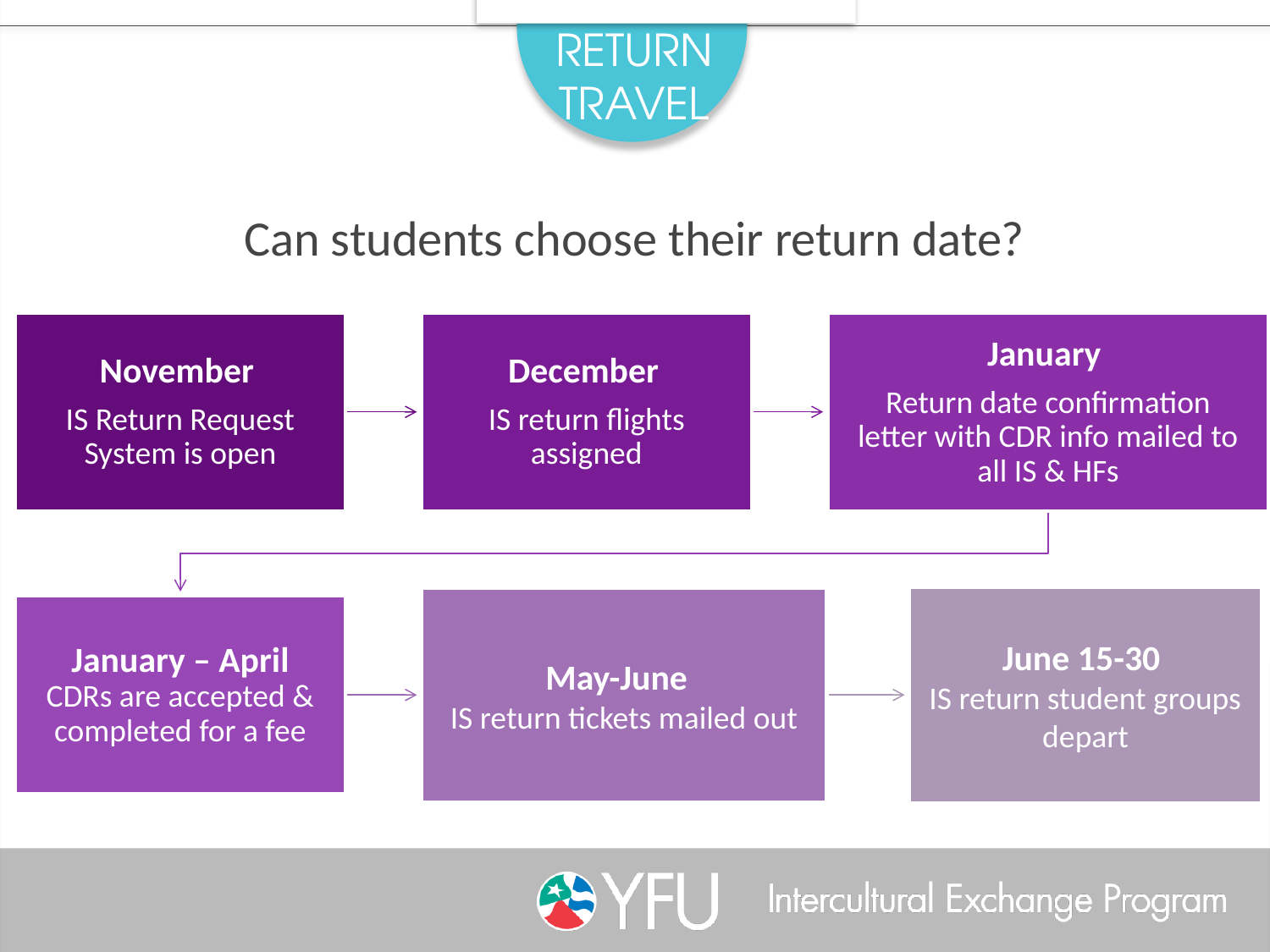

# RETURN TRAVEL

November
IS Return Request System is open

December
IS return flights assigned

January
Return date confirmation letter with CDR info mailed to all IS & HFs

January – April CDRs are accepted & completed for a fee

May-June
IS return tickets mailed out
June 15-30
IS return student groups depart
Can students choose their return date?